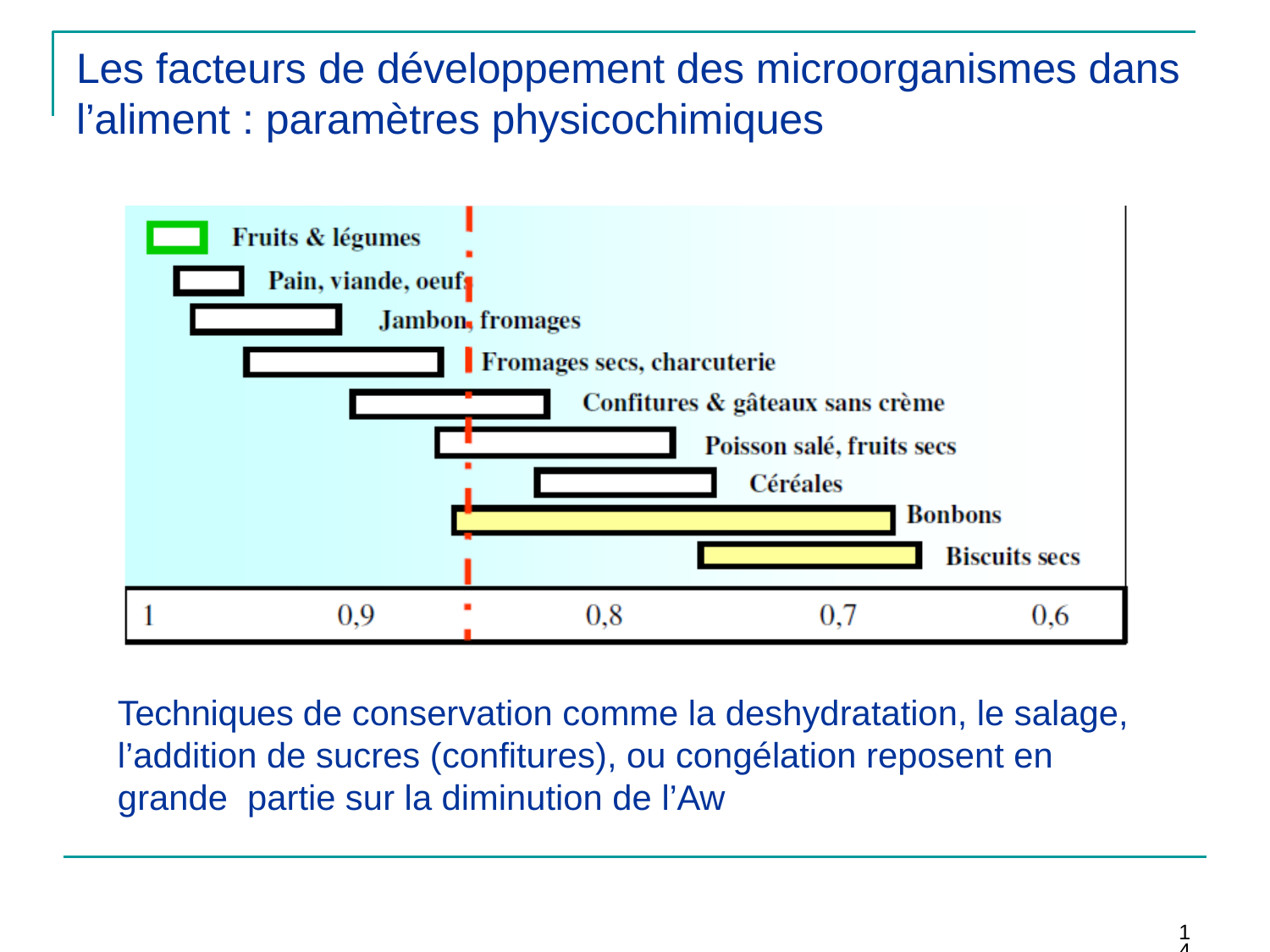

# Les facteurs de développement des microorganismes dans  l’aliment : paramètres physicochimiques

Techniques de conservation comme la deshydratation, le salage,  l’addition de sucres (confitures), ou congélation reposent en grande  partie sur la diminution de l’Aw
14